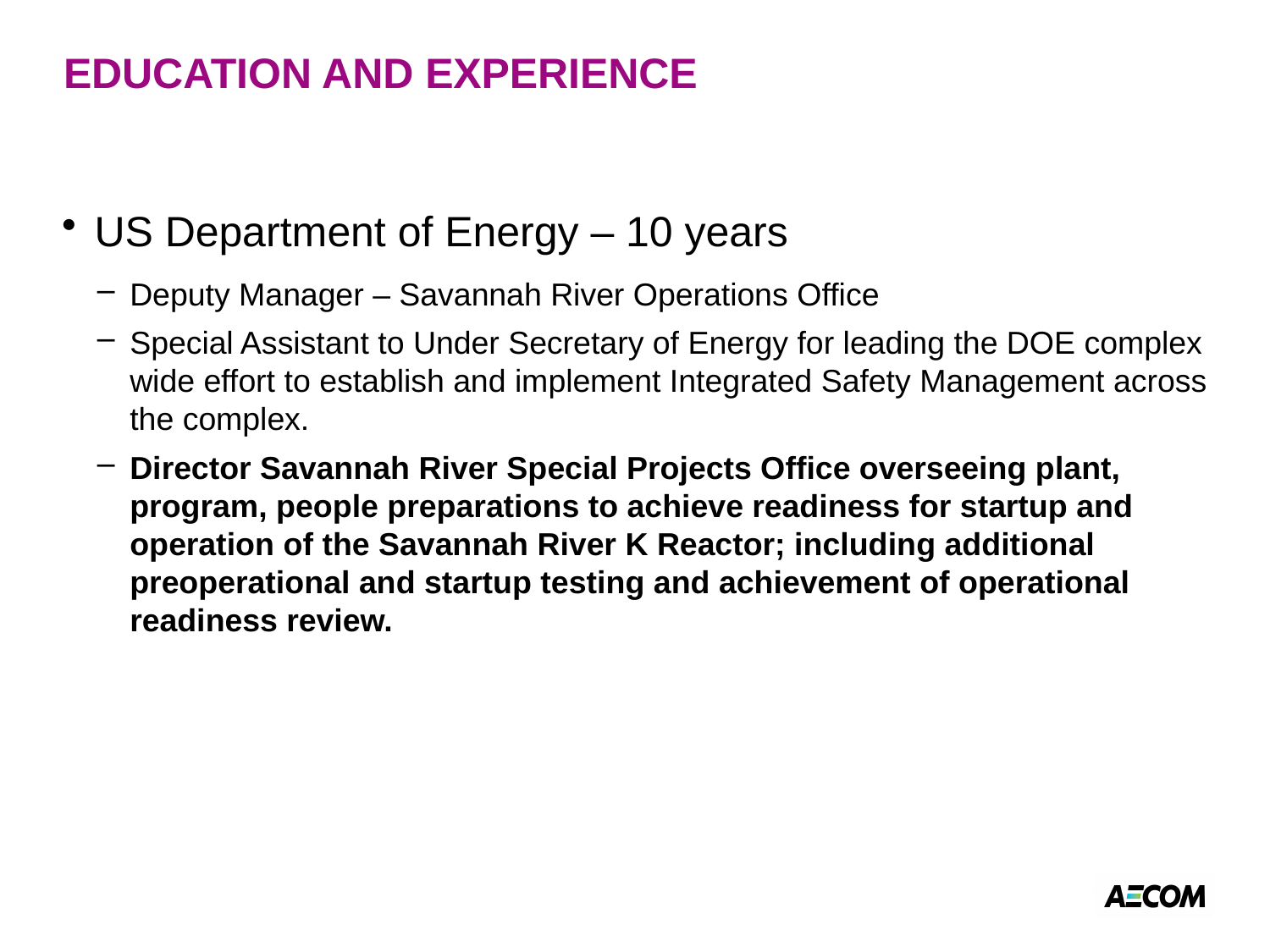

# EDUCATION AND EXPERIENCE

US Department of Energy – 10 years
Deputy Manager – Savannah River Operations Office
Special Assistant to Under Secretary of Energy for leading the DOE complex wide effort to establish and implement Integrated Safety Management across the complex.
Director Savannah River Special Projects Office overseeing plant, program, people preparations to achieve readiness for startup and operation of the Savannah River K Reactor; including additional preoperational and startup testing and achievement of operational readiness review.